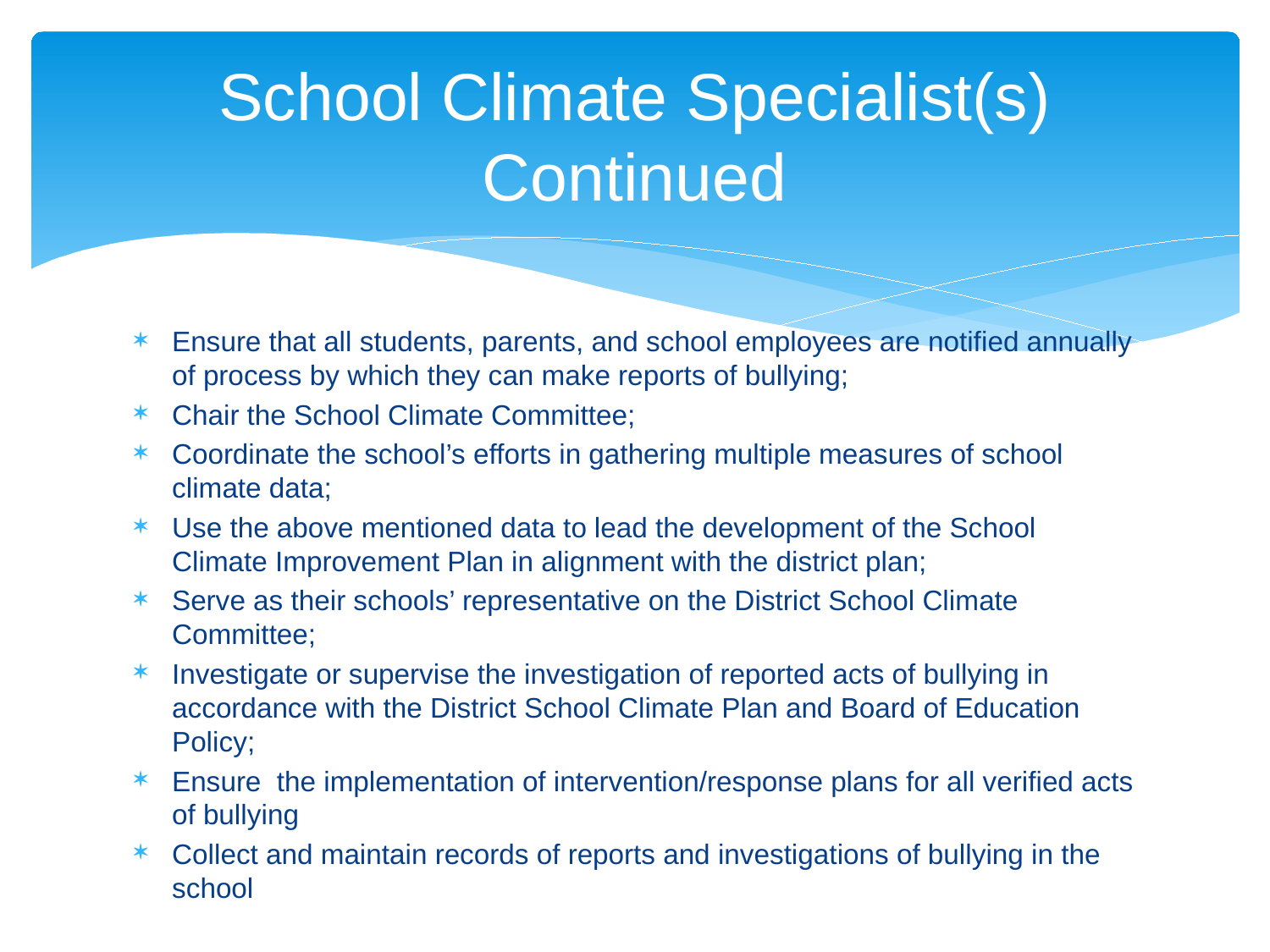

# School Climate Specialist(s) Continued
Ensure that all students, parents, and school employees are notified annually of process by which they can make reports of bullying;
Chair the School Climate Committee;
Coordinate the school’s efforts in gathering multiple measures of school climate data;
Use the above mentioned data to lead the development of the School Climate Improvement Plan in alignment with the district plan;
Serve as their schools’ representative on the District School Climate Committee;
Investigate or supervise the investigation of reported acts of bullying in accordance with the District School Climate Plan and Board of Education Policy;
Ensure  the implementation of intervention/response plans for all verified acts of bullying
Collect and maintain records of reports and investigations of bullying in the school